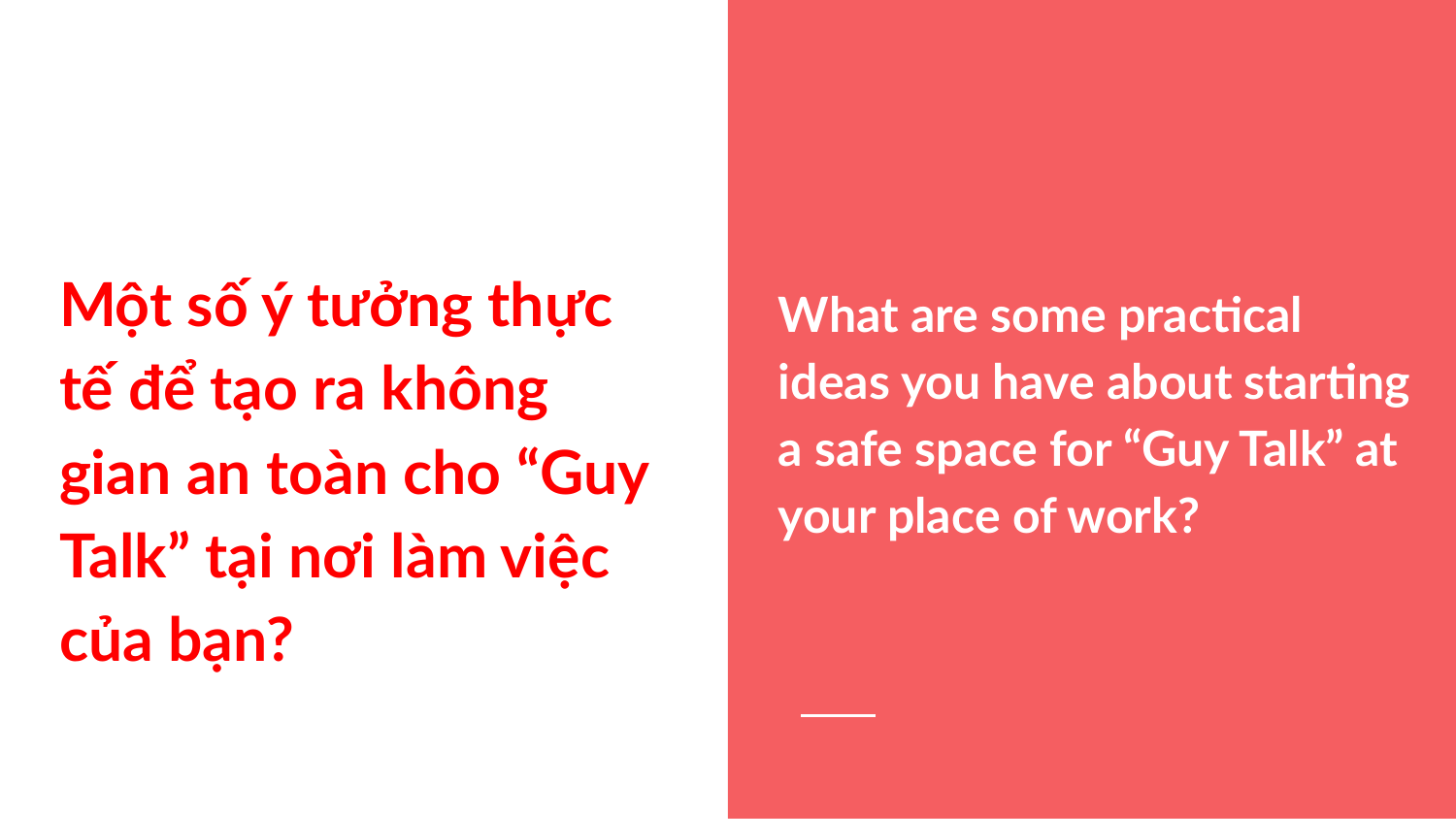

What are some practical ideas you have about starting a safe space for “Guy Talk” at your place of work?
Một số ý tưởng thực tế để tạo ra không gian an toàn cho “Guy Talk” tại nơi làm việc của bạn?